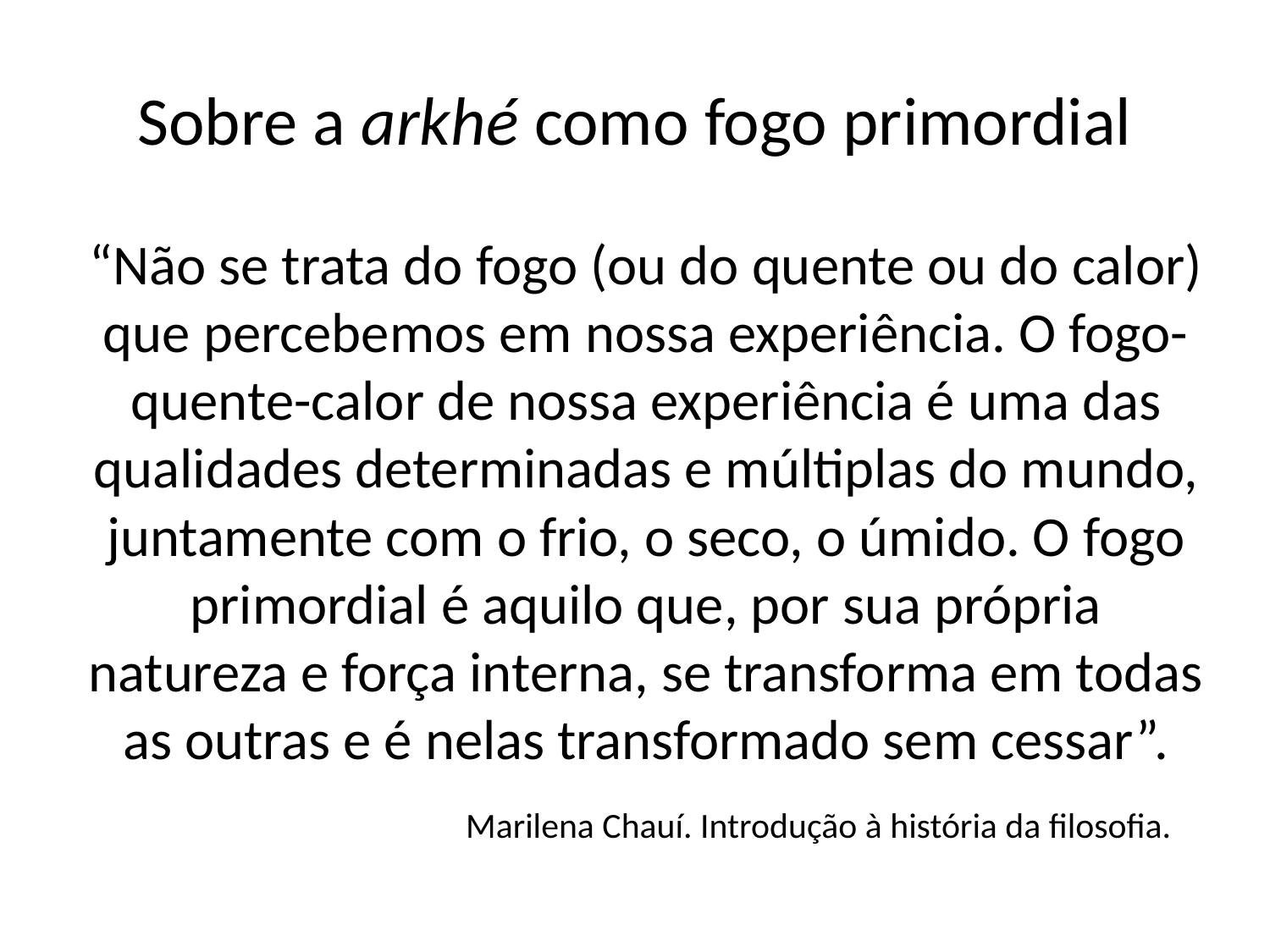

# Sobre a arkhé como fogo primordial
“Não se trata do fogo (ou do quente ou do calor) que percebemos em nossa experiência. O fogo-quente-calor de nossa experiência é uma das qualidades determinadas e múltiplas do mundo, juntamente com o frio, o seco, o úmido. O fogo primordial é aquilo que, por sua própria natureza e força interna, se transforma em todas as outras e é nelas transformado sem cessar”.
Marilena Chauí. Introdução à história da filosofia.